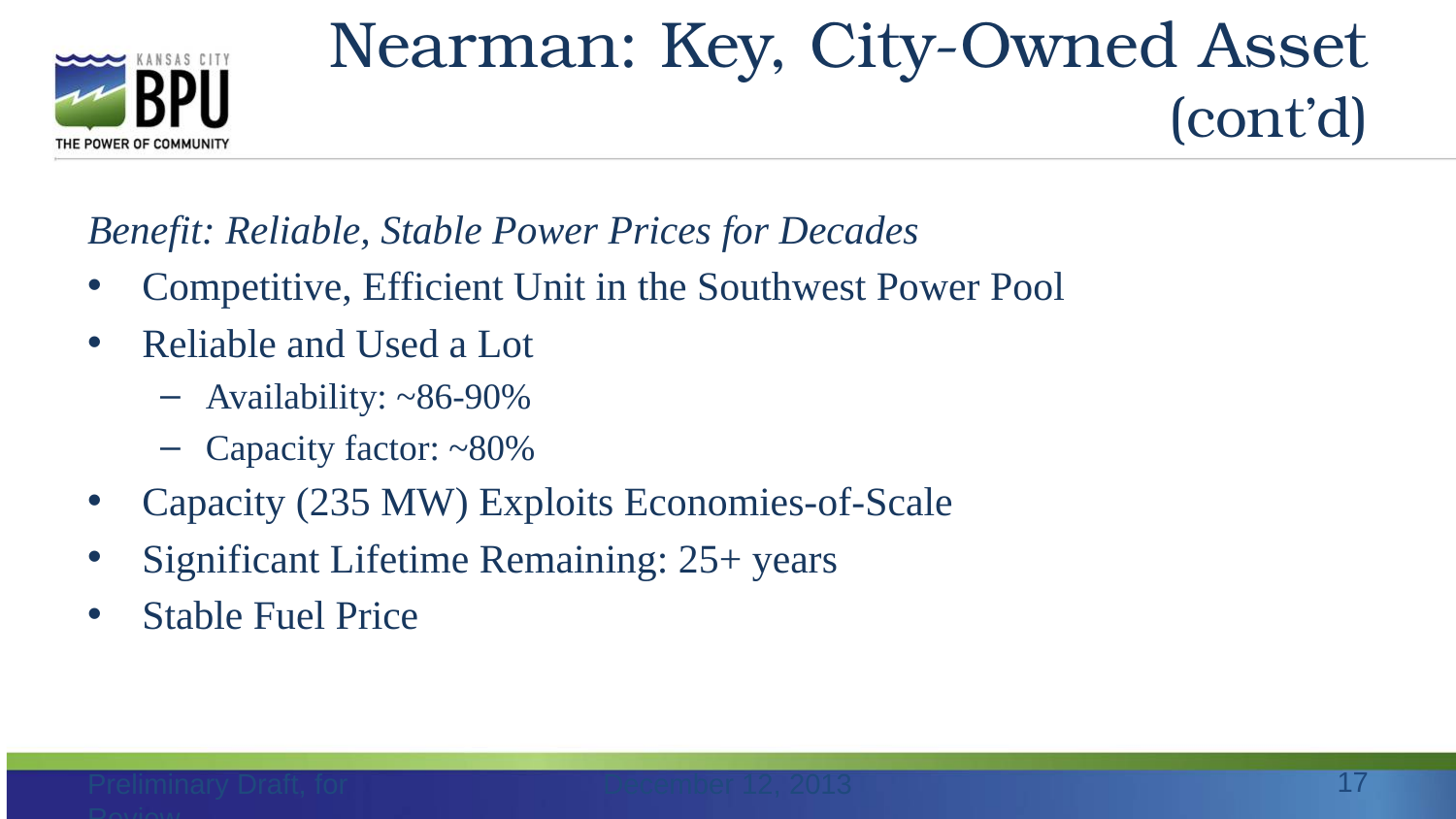

# Nearman: Key, City-Owned Asset (cont’d)
Benefit: Reliable, Stable Power Prices for Decades
Competitive, Efficient Unit in the Southwest Power Pool
Reliable and Used a Lot
Availability: ~86-90%
Capacity factor: ~80%
Capacity (235 MW) Exploits Economies-of-Scale
Significant Lifetime Remaining: 25+ years
Stable Fuel Price
Preliminary Draft, for Review
December 12, 2013
17